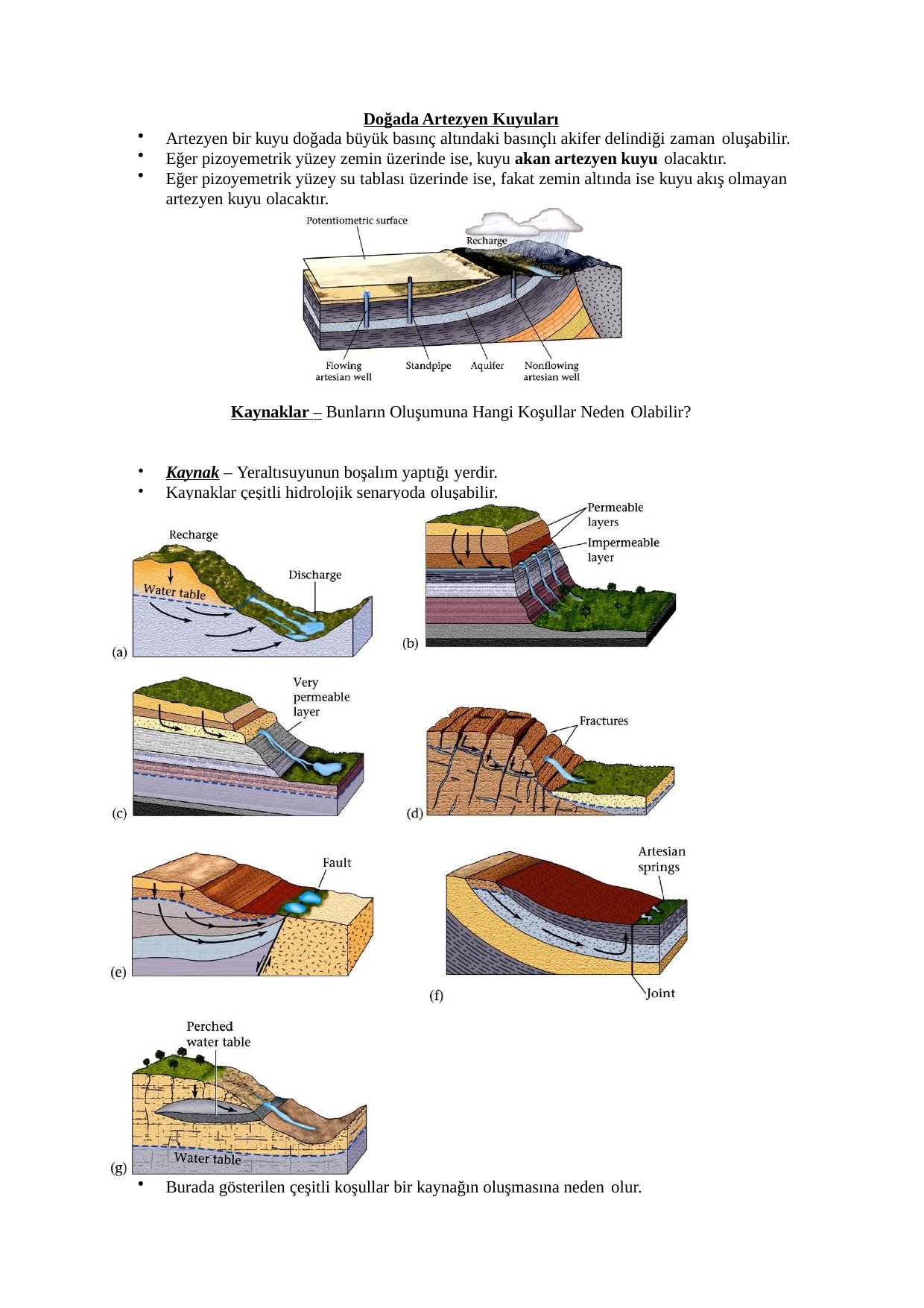

Doğada Artezyen Kuyuları
Artezyen bir kuyu doğada büyük basınç altındaki basınçlı akifer delindiği zaman oluşabilir.
Eğer pizoyemetrik yüzey zemin üzerinde ise, kuyu akan artezyen kuyu olacaktır.
Eğer pizoyemetrik yüzey su tablası üzerinde ise, fakat zemin altında ise kuyu akış olmayan  artezyen kuyu olacaktır.

Kaynaklar – Bunların Oluşumuna Hangi Koşullar Neden Olabilir?

Kaynak – Yeraltısuyunun boşalım yaptığı yerdir.
Kaynaklar çeşitli hidrolojik senaryoda oluşabilir.

Burada gösterilen çeşitli koşullar bir kaynağın oluşmasına neden olur.